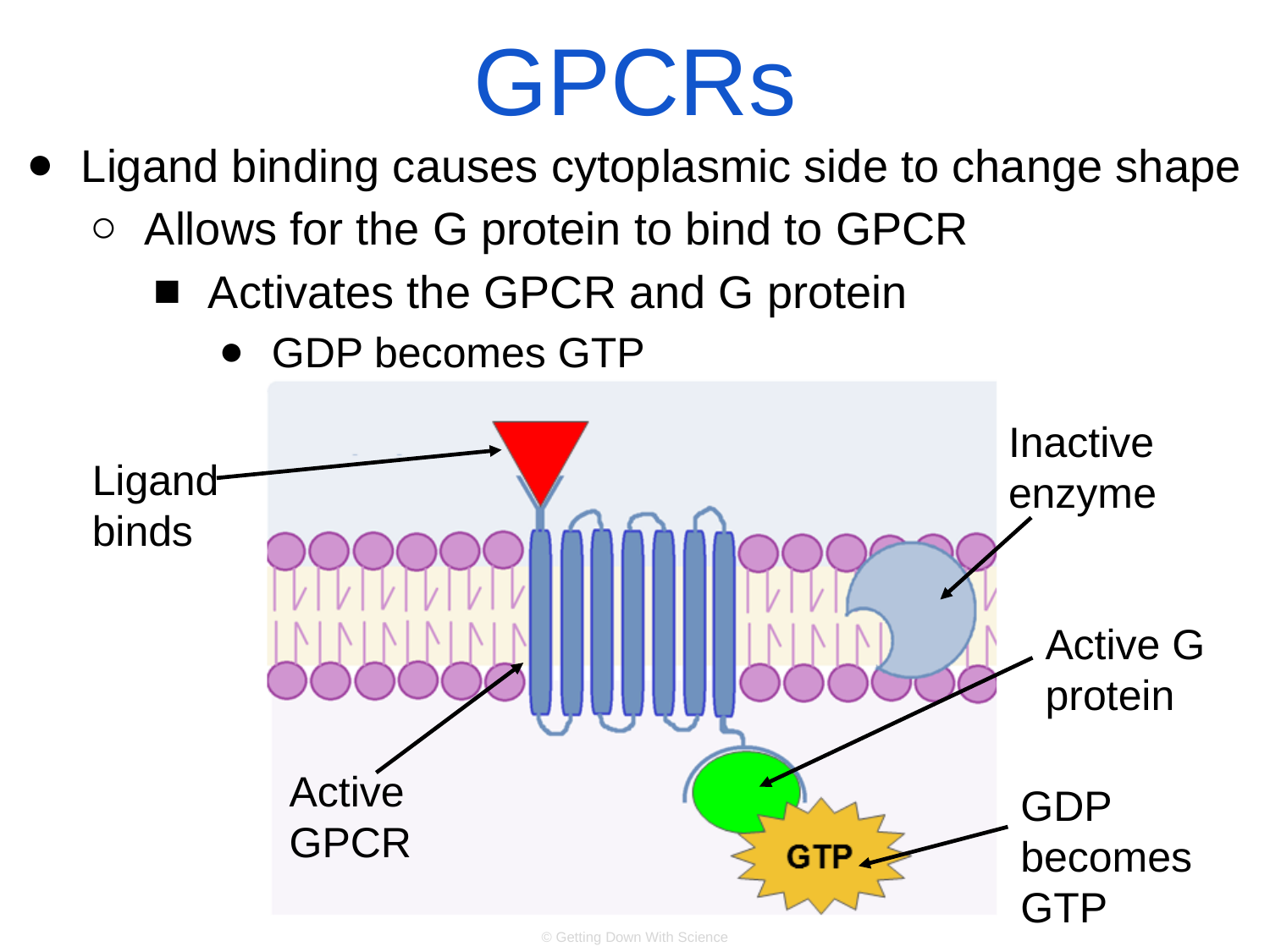

# GPCRs
Ligand binding causes cytoplasmic side to change shape
Allows for the G protein to bind to GPCR
Activates the GPCR and G protein
GDP becomes GTP
Inactive enzyme
Ligand
binds
Active G protein
Active
GPCR
GDP becomes GTP